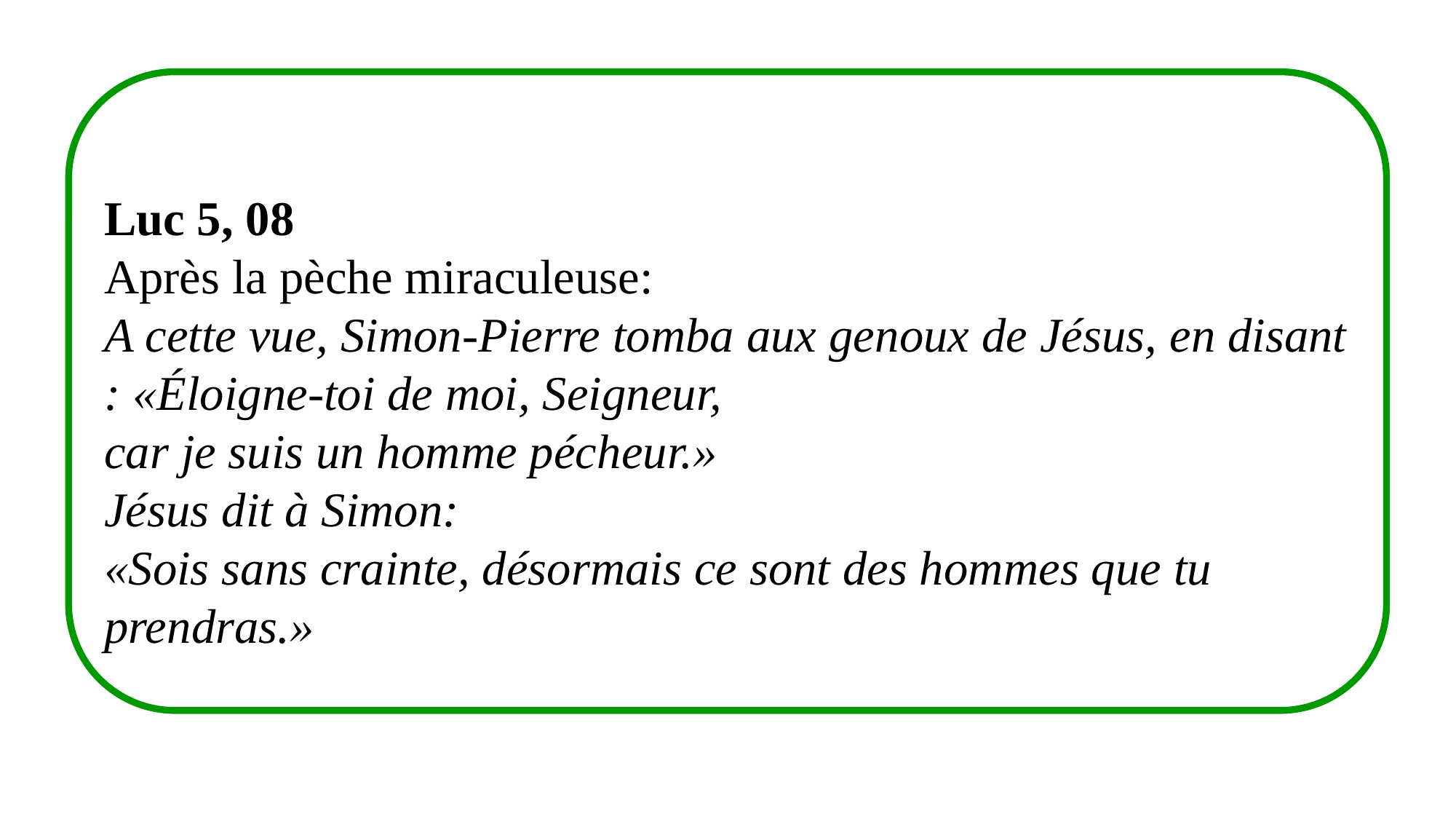

Luc 5, 08
Après la pèche miraculeuse:
A cette vue, Simon-Pierre tomba aux genoux de Jésus, en disant : «Éloigne-toi de moi, Seigneur,
car je suis un homme pécheur.»
Jésus dit à Simon:
«Sois sans crainte, désormais ce sont des hommes que tu prendras.»